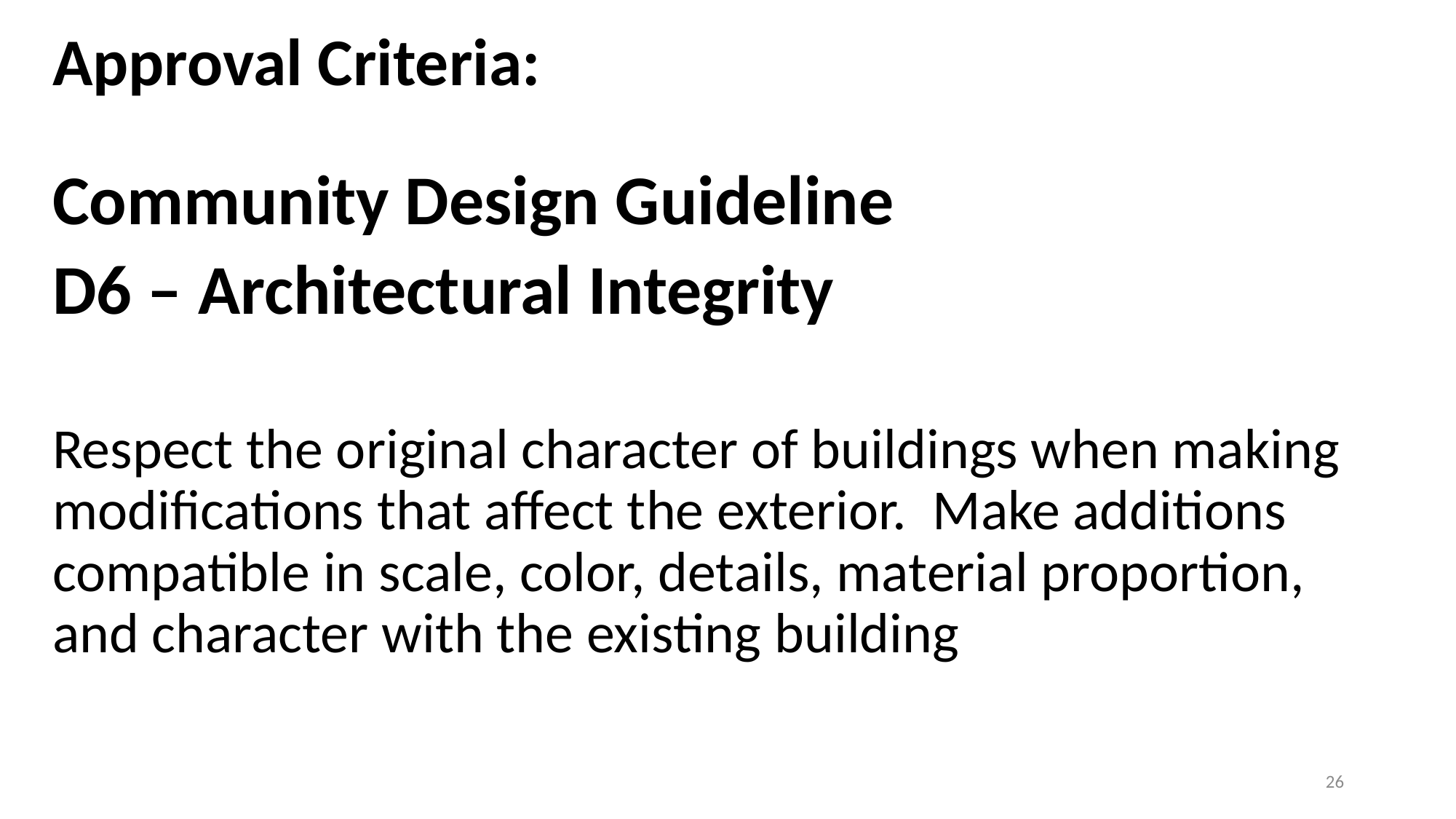

# Approval Criteria:
Community Design Guideline
D6 – Architectural Integrity

Respect the original character of buildings when making modifications that affect the exterior.  Make additions compatible in scale, color, details, material proportion, and character with the existing building

26